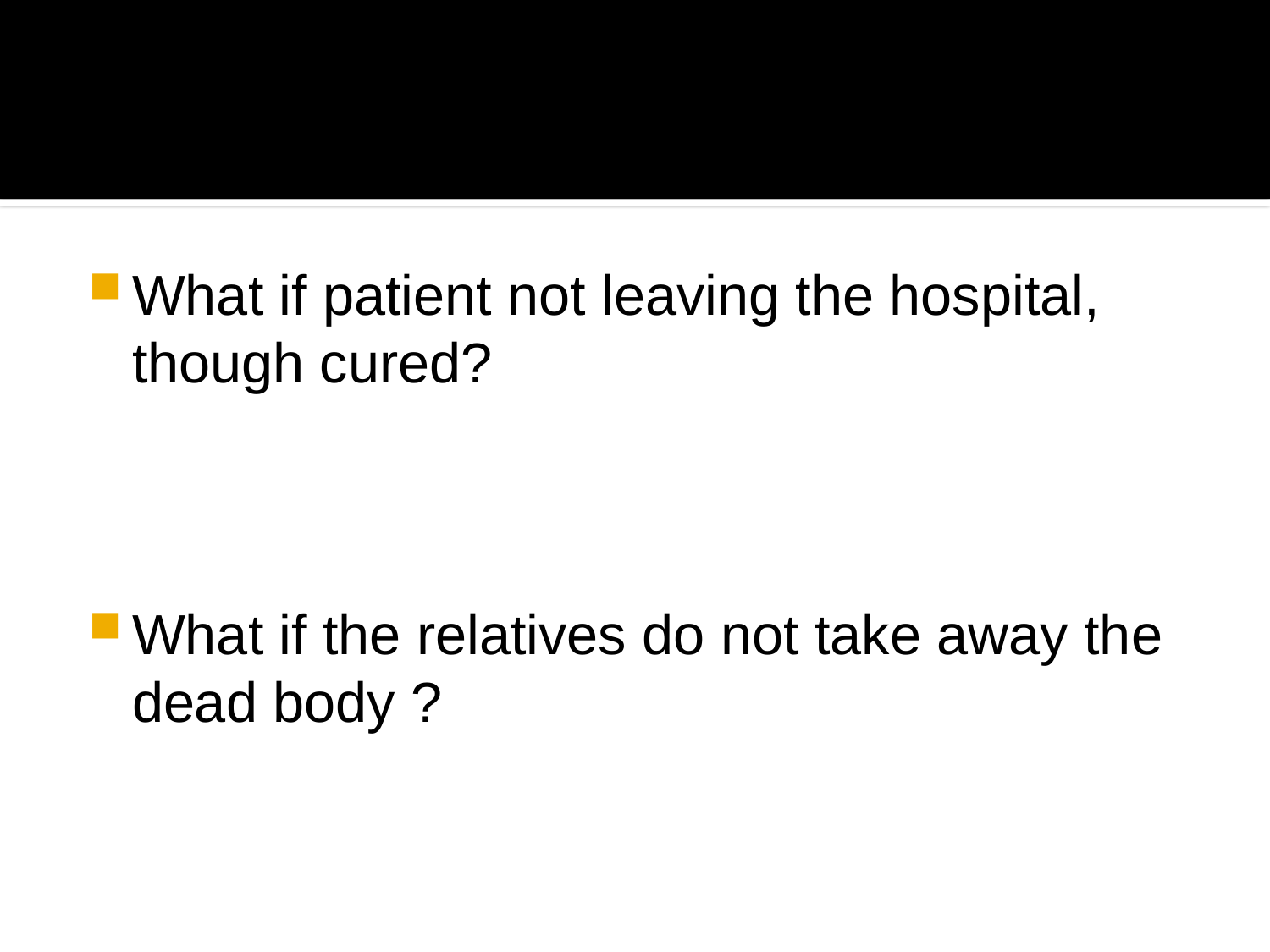

#
What if patient not leaving the hospital, though cured?

What if the relatives do not take away the dead body ?